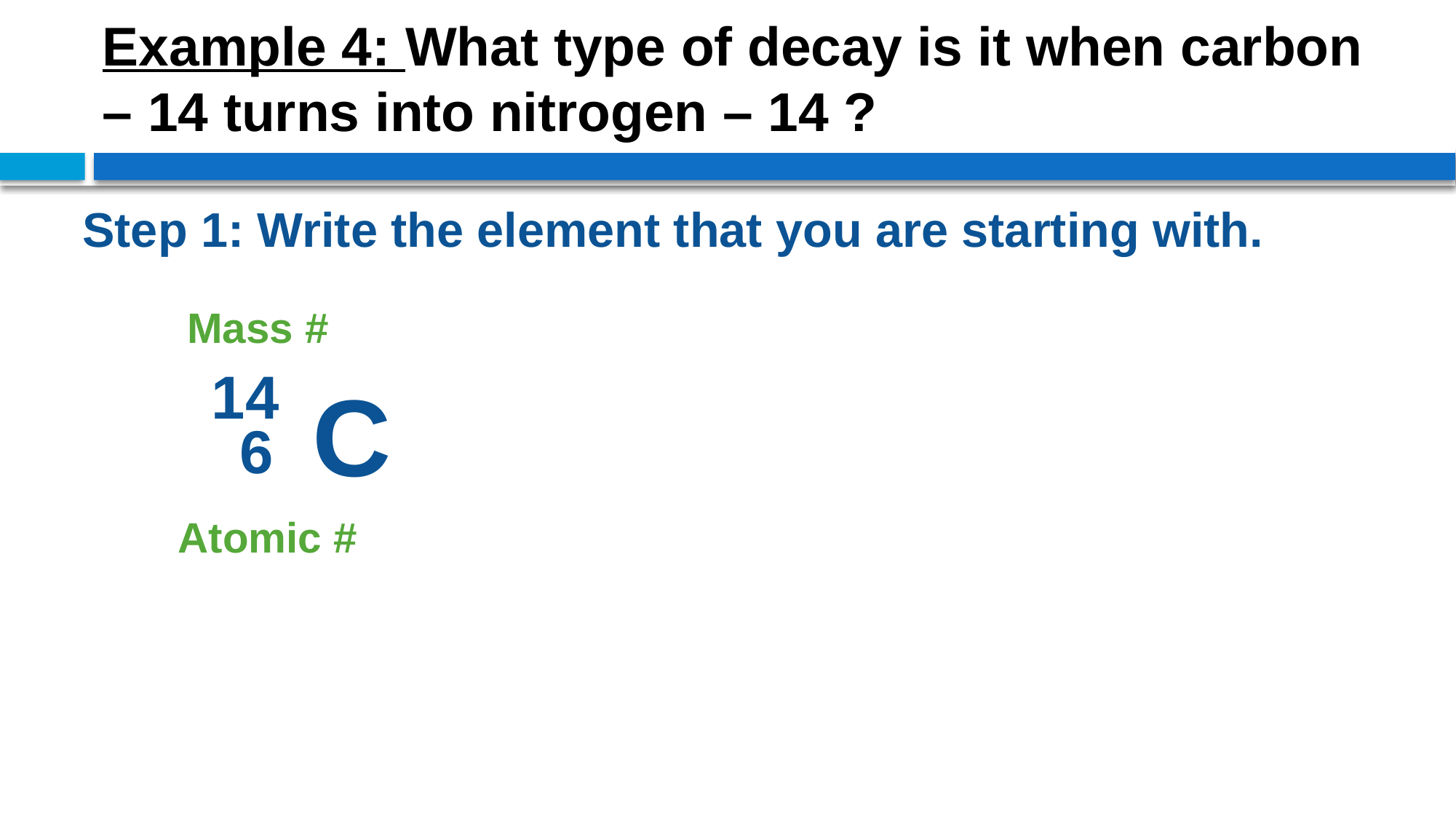

Example 4: What type of decay is it when carbon – 14 turns into nitrogen – 14 ?

Step 1: Write the element that you are starting with.
Mass #
14
C
6
Atomic #